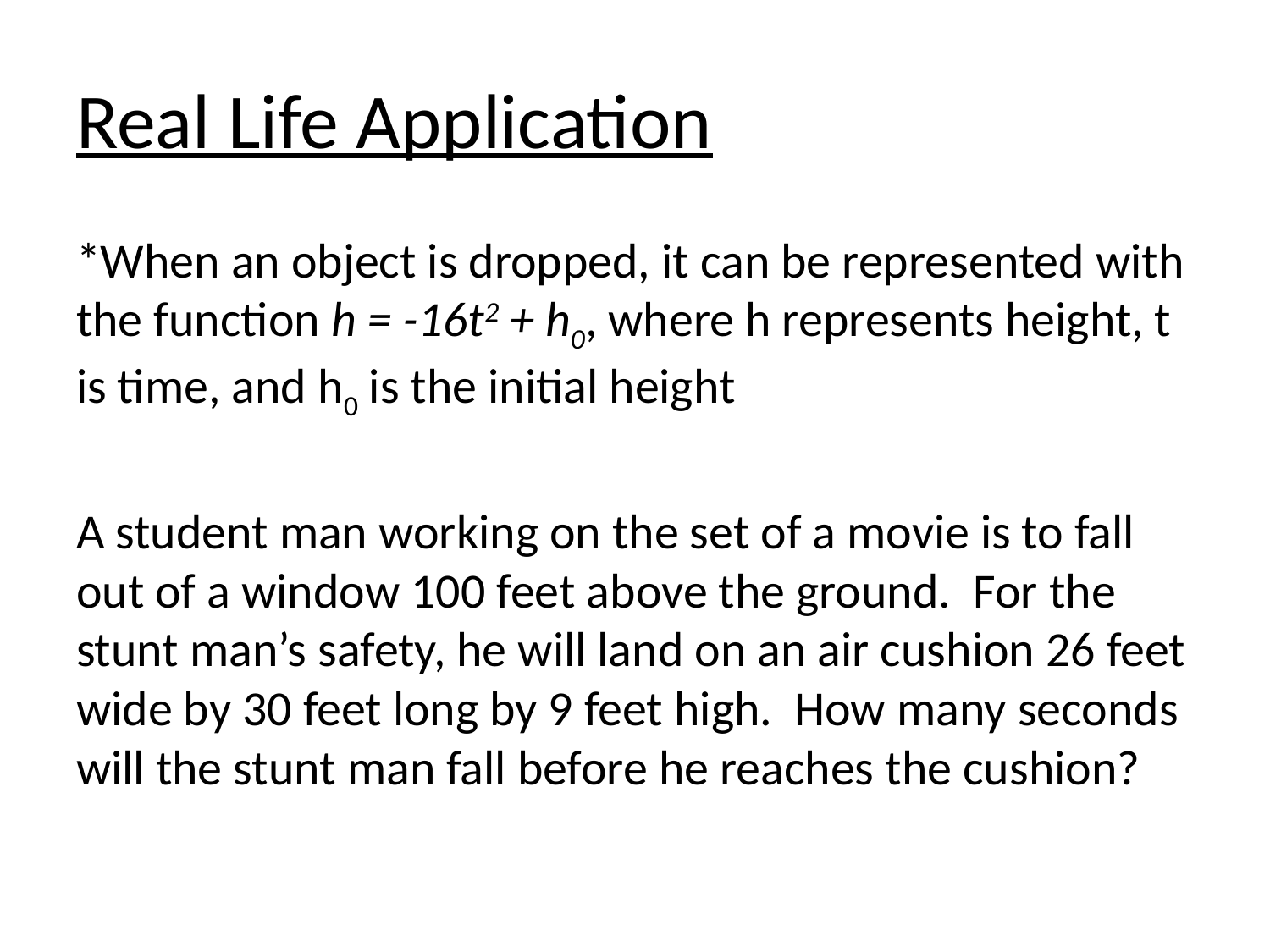

# Real Life Application
*When an object is dropped, it can be represented with the function h = -16t2 + h0, where h represents height, t is time, and h0 is the initial height

A student man working on the set of a movie is to fall out of a window 100 feet above the ground.  For the stunt man’s safety, he will land on an air cushion 26 feet wide by 30 feet long by 9 feet high.  How many seconds will the stunt man fall before he reaches the cushion?